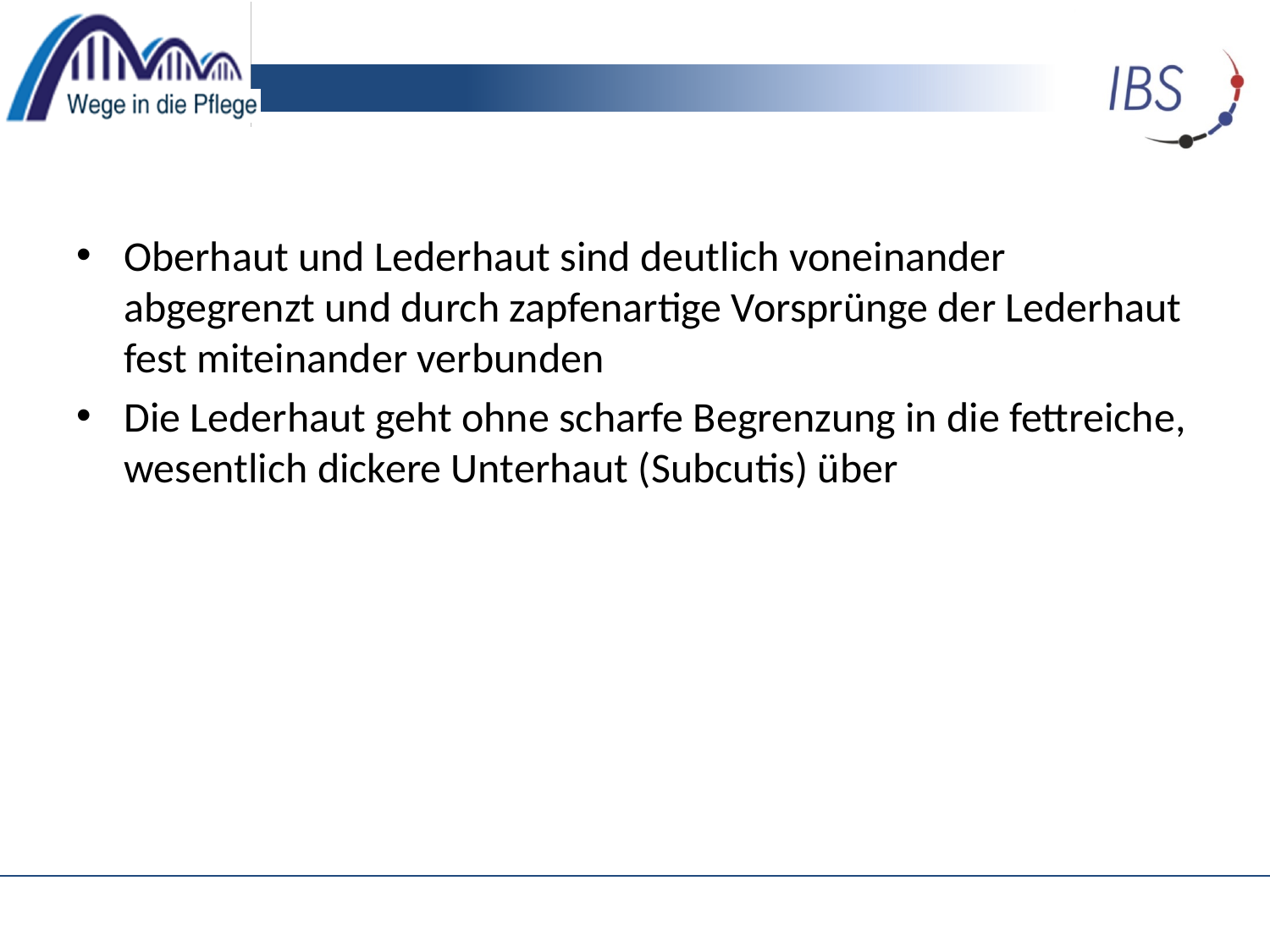

#
Oberhaut und Lederhaut sind deutlich voneinander abgegrenzt und durch zapfenartige Vorsprünge der Lederhaut fest miteinander verbunden
Die Lederhaut geht ohne scharfe Begrenzung in die fettreiche, wesentlich dickere Unterhaut (Subcutis) über